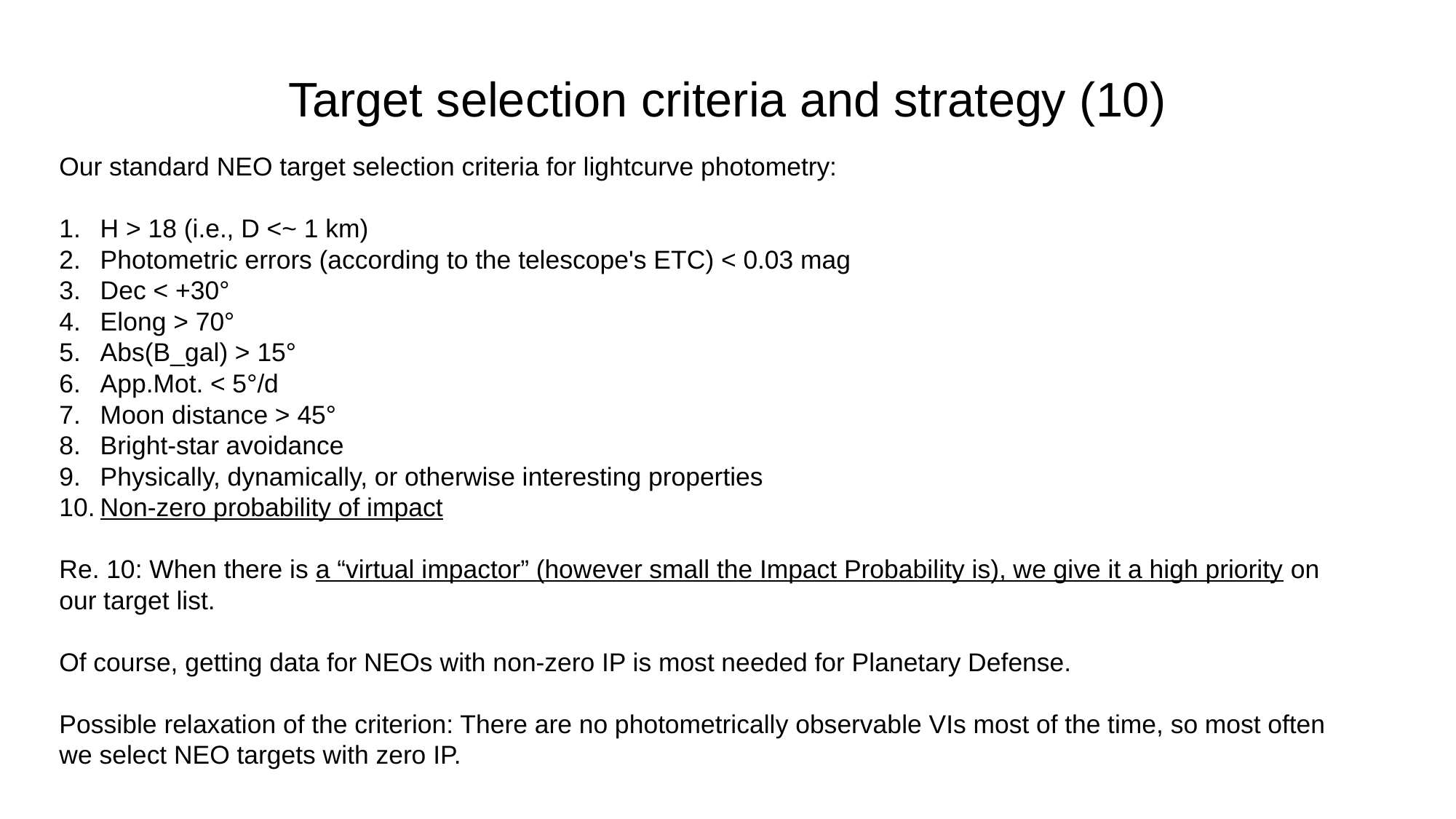

Target selection criteria and strategy (10)
Our standard NEO target selection criteria for lightcurve photometry:

H > 18 (i.e., D <~ 1 km)
Photometric errors (according to the telescope's ETC) < 0.03 mag
Dec < +30°
Elong > 70°
Abs(B_gal) > 15°
App.Mot. < 5°/d
Moon distance > 45°
Bright-star avoidance
Physically, dynamically, or otherwise interesting properties
Non-zero probability of impact

Re. 10: When there is a “virtual impactor” (however small the Impact Probability is), we give it a high priority on our target list.

Of course, getting data for NEOs with non-zero IP is most needed for Planetary Defense.

Possible relaxation of the criterion: There are no photometrically observable VIs most of the time, so most often we select NEO targets with zero IP.